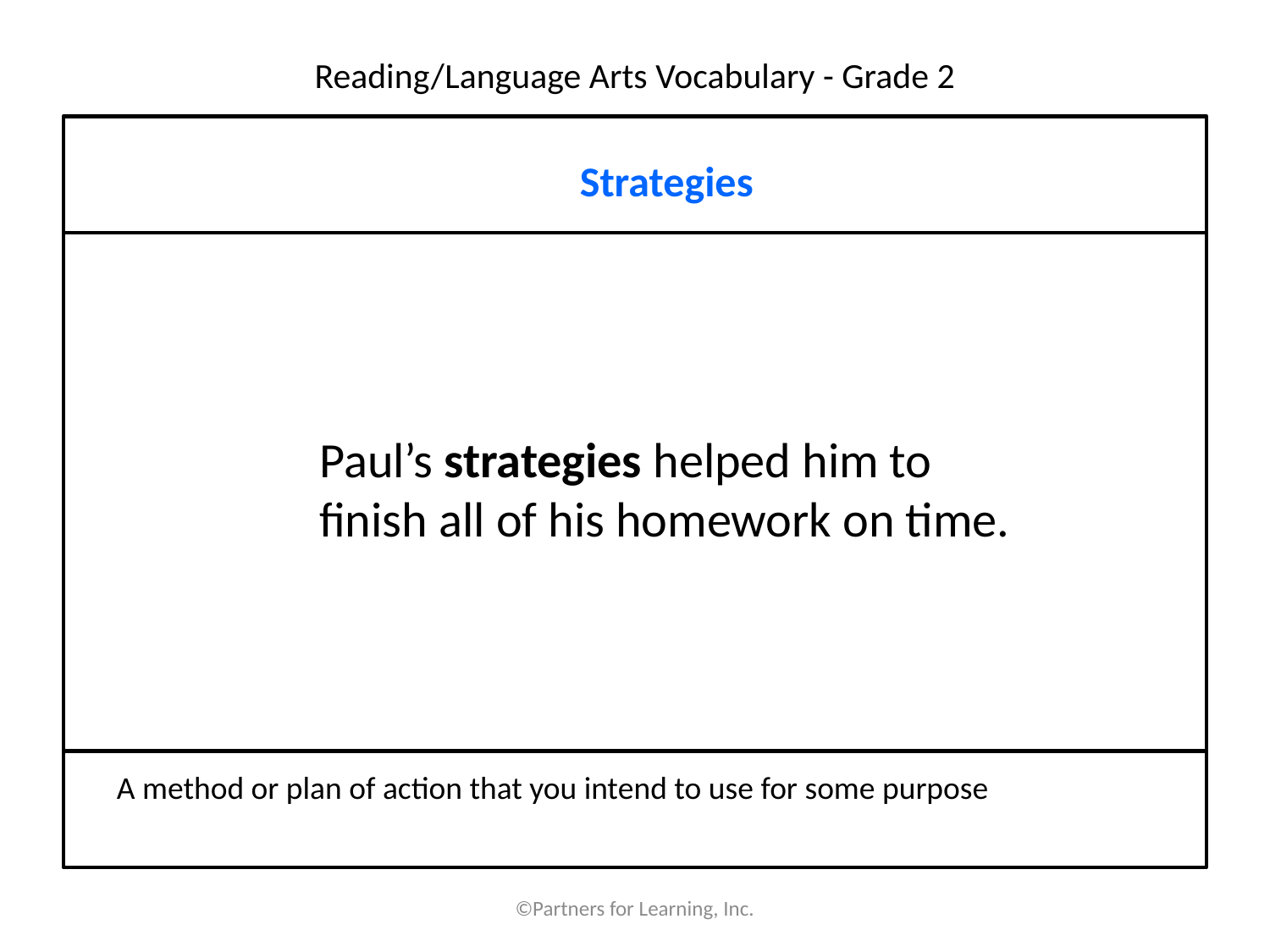

# Reading/Language Arts Vocabulary - Grade 2

Strategies

Paul’s strategies helped him to finish all of his homework on time.

A method or plan of action that you intend to use for some purpose

©Partners for Learning, Inc.